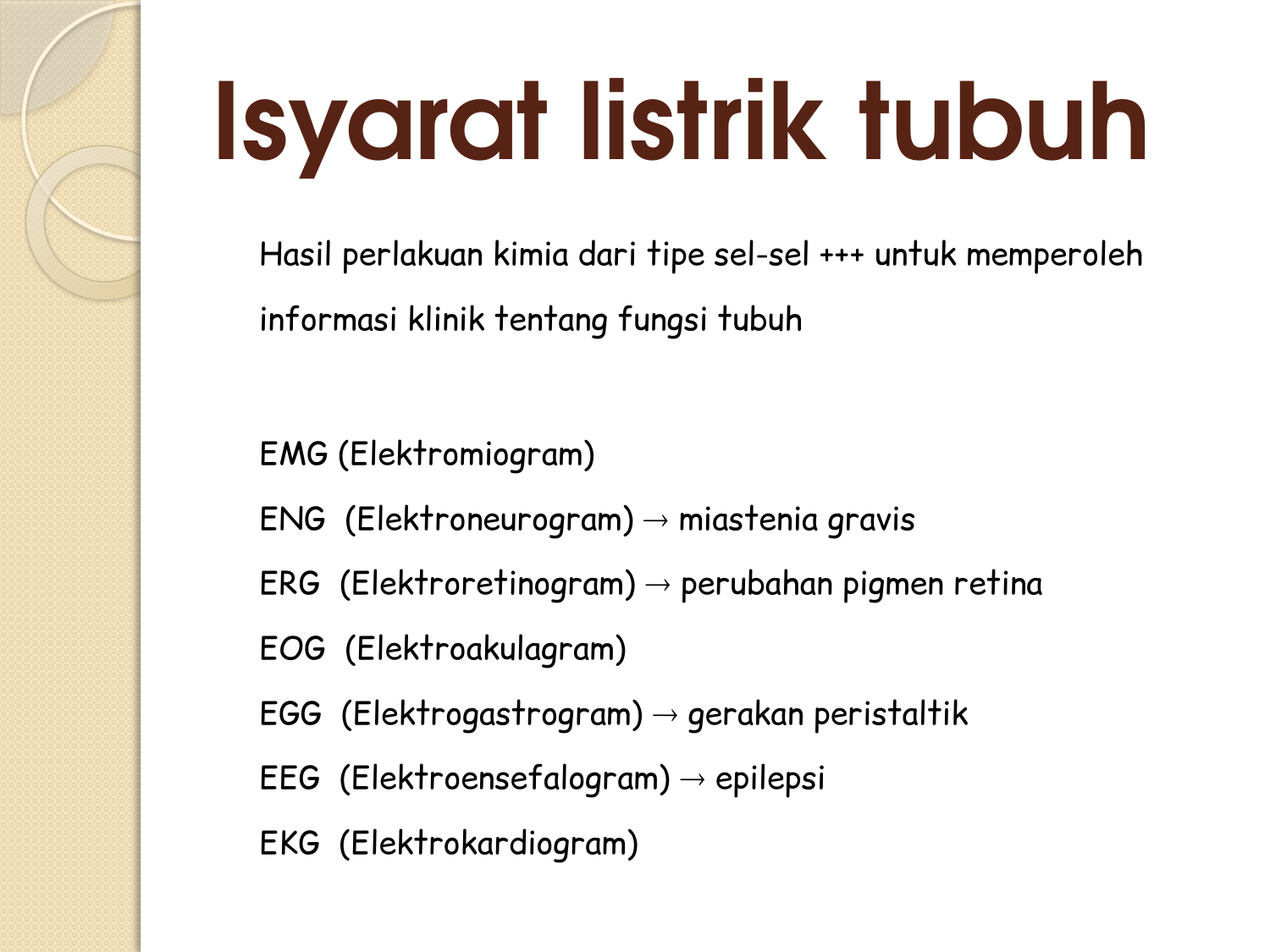

# Isyarat listrik tubuh
	Hasil perlakuan kimia dari tipe sel-sel +++ untuk memperoleh informasi klinik tentang fungsi tubuh
EMG (Elektromiogram)
ENG  (Elektroneurogram) → miastenia gravis
ERG  (Elektroretinogram) → perubahan pigmen retina
EOG  (Elektroakulagram)
EGG  (Elektrogastrogram) → gerakan peristaltik
EEG  (Elektroensefalogram) → epilepsi
EKG  (Elektrokardiogram)